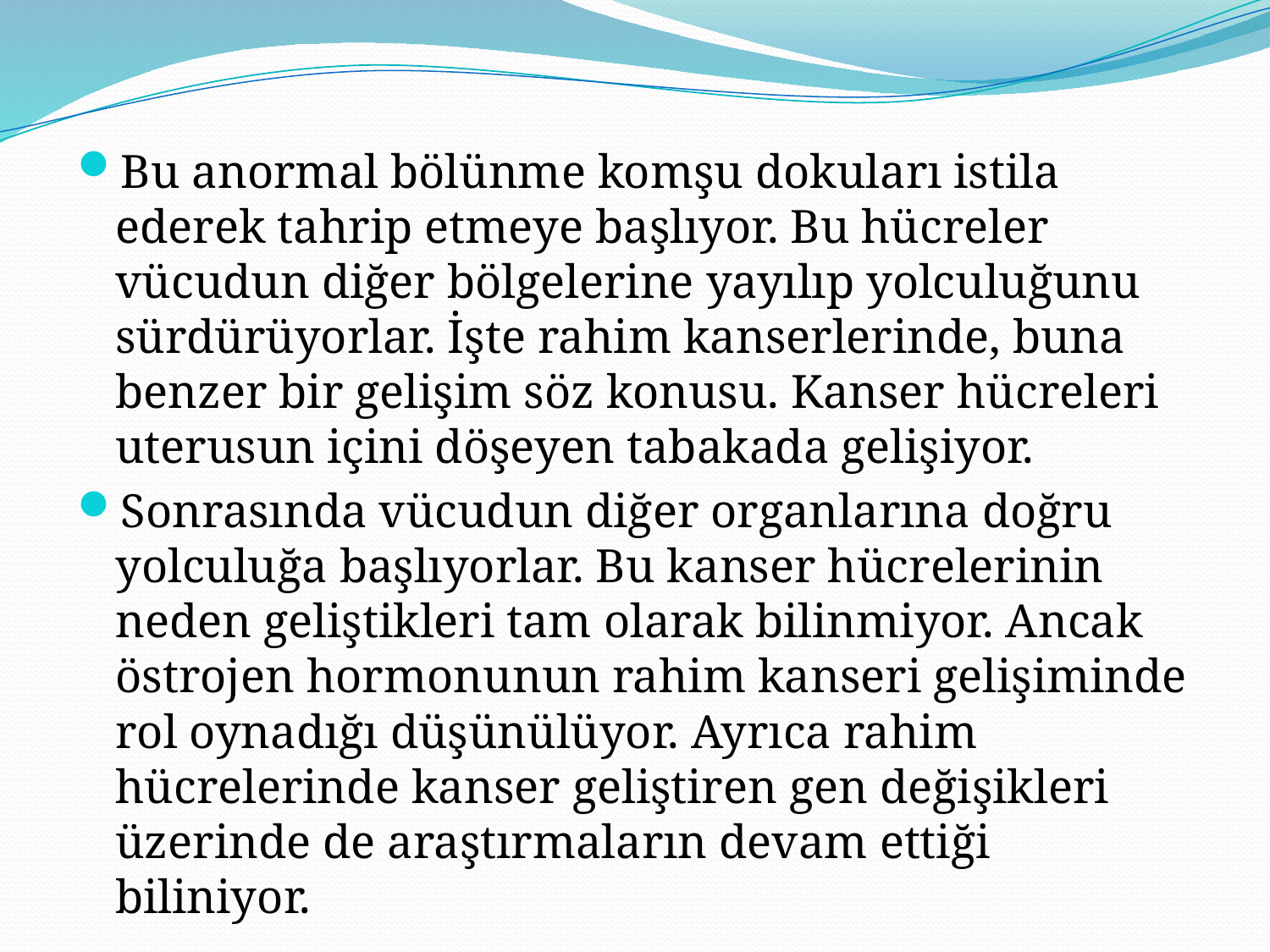

Bu anormal bölünme komşu dokuları istila ederek tahrip etmeye başlıyor. Bu hücreler vücudun diğer bölgelerine yayılıp yolculuğunu sürdürüyorlar. İşte rahim kanserlerinde, buna benzer bir gelişim söz konusu. Kanser hücreleri uterusun içini döşeyen tabakada gelişiyor.
Sonrasında vücudun diğer organlarına doğru yolculuğa başlıyorlar. Bu kanser hücrelerinin neden geliştikleri tam olarak bilinmiyor. Ancak östrojen hormonunun rahim kanseri gelişiminde rol oynadığı düşünülüyor. Ayrıca rahim hücrelerinde kanser geliştiren gen değişikleri üzerinde de araştırmaların devam ettiği biliniyor.